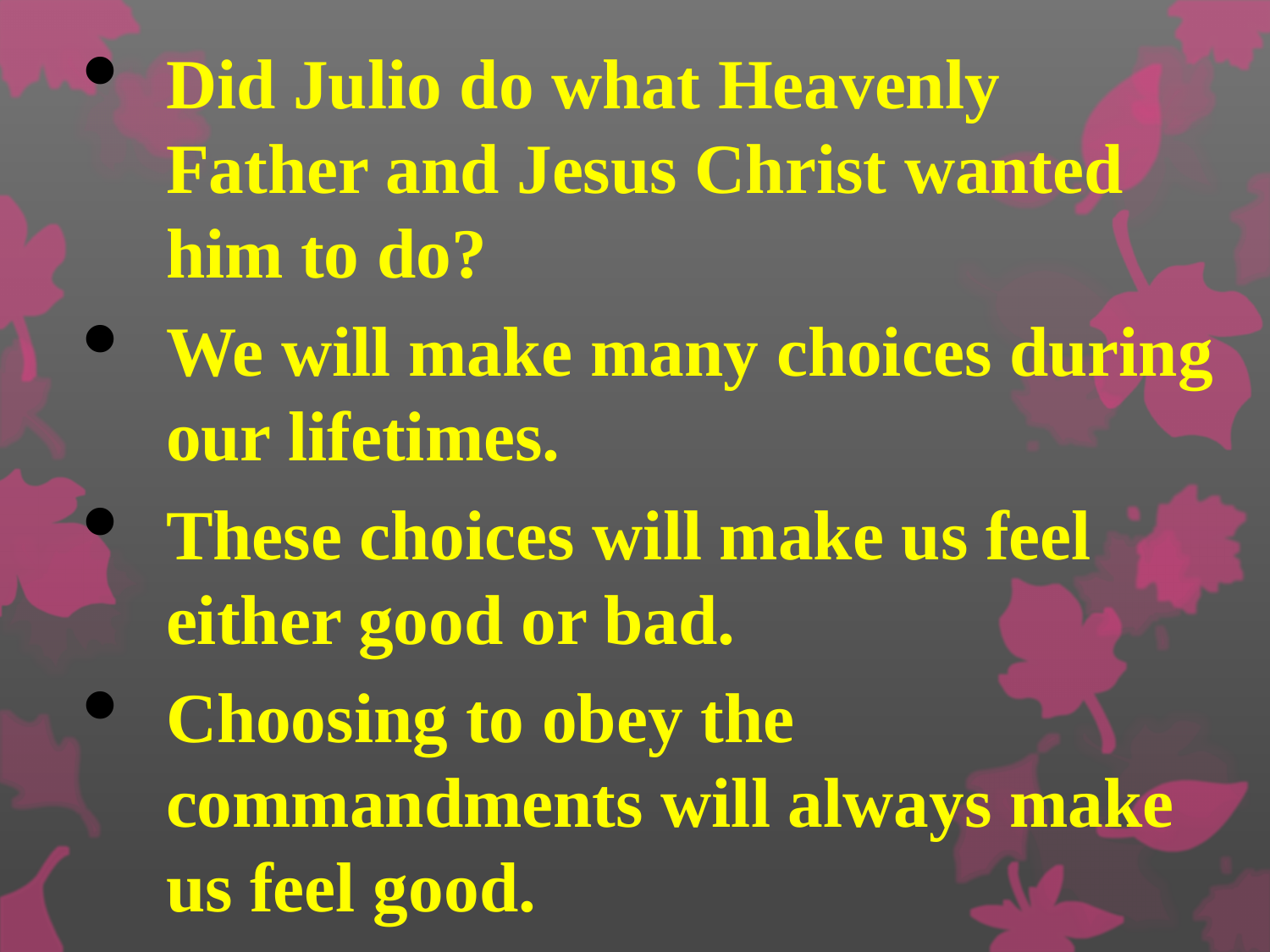

Did Julio do what Heavenly Father and Jesus Christ wanted him to do?
We will make many choices during our lifetimes.
These choices will make us feel either good or bad.
Choosing to obey the commandments will always make us feel good.